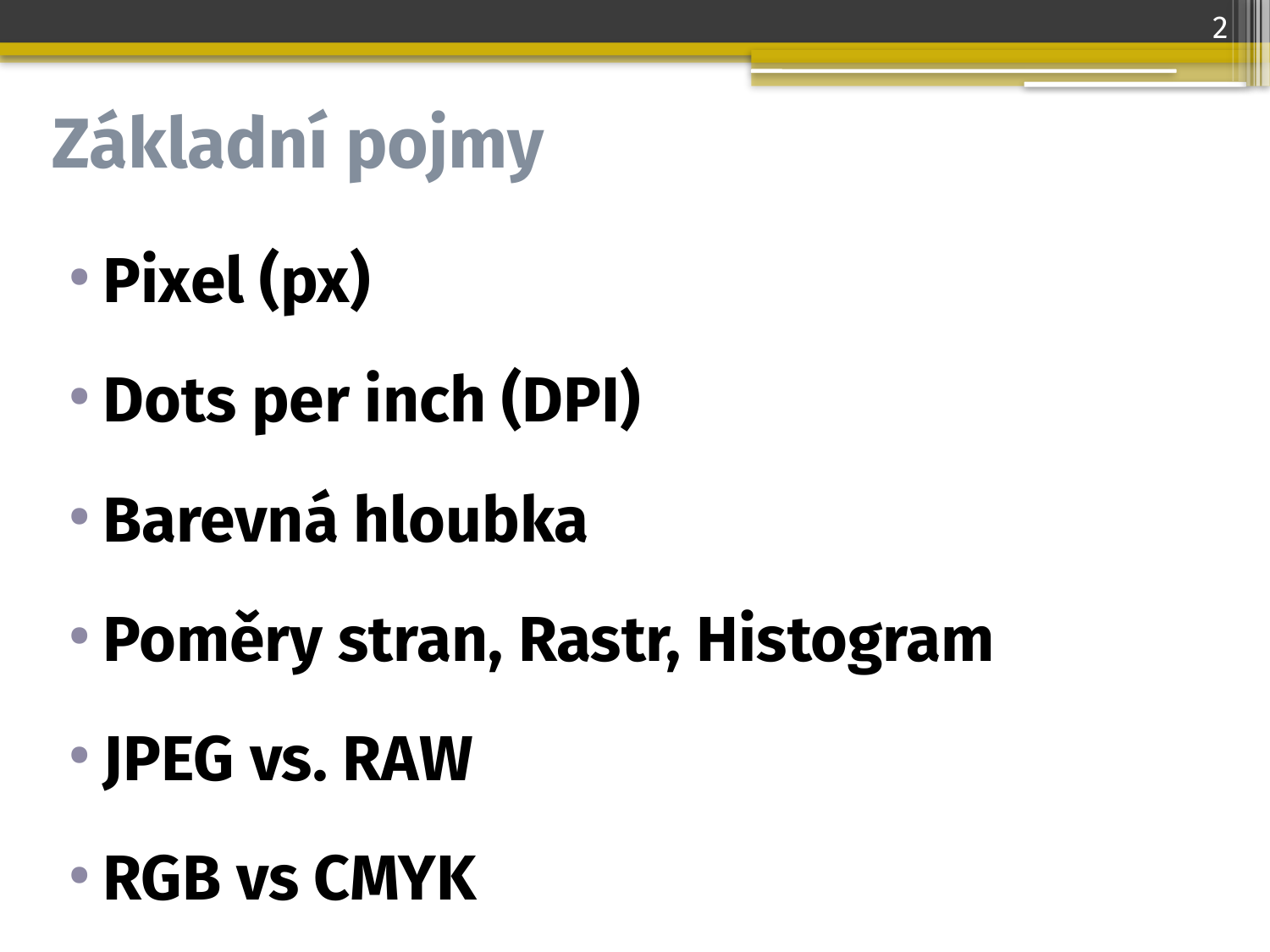

2
# Základní pojmy
Pixel (px)
Dots per inch (DPI)
Barevná hloubka
Poměry stran, Rastr, Histogram
JPEG vs. RAW
RGB vs CMYK